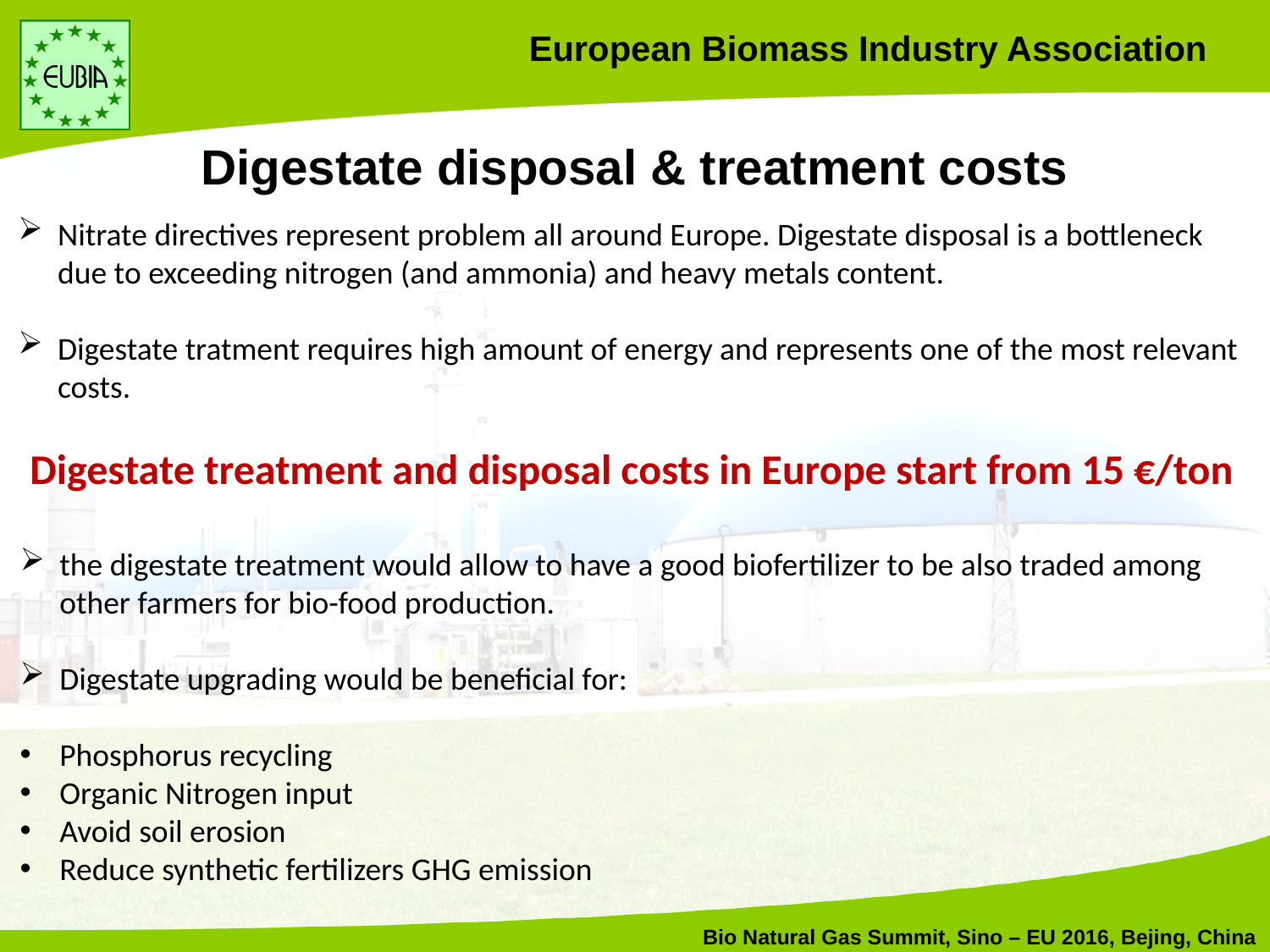

Digestate disposal & treatment costs

Nitrate directives represent problem all around Europe. Digestate disposal is a bottleneck due to exceeding nitrogen (and ammonia) and heavy metals content.

Digestate tratment requires high amount of energy and represents one of the most relevant costs.

Digestate treatment and disposal costs in Europe start from 15 €/ton
the digestate treatment would allow to have a good biofertilizer to be also traded among other farmers for bio-food production.

Digestate upgrading would be beneficial for:

Phosphorus recycling
Organic Nitrogen input
Avoid soil erosion
Reduce synthetic fertilizers GHG emission